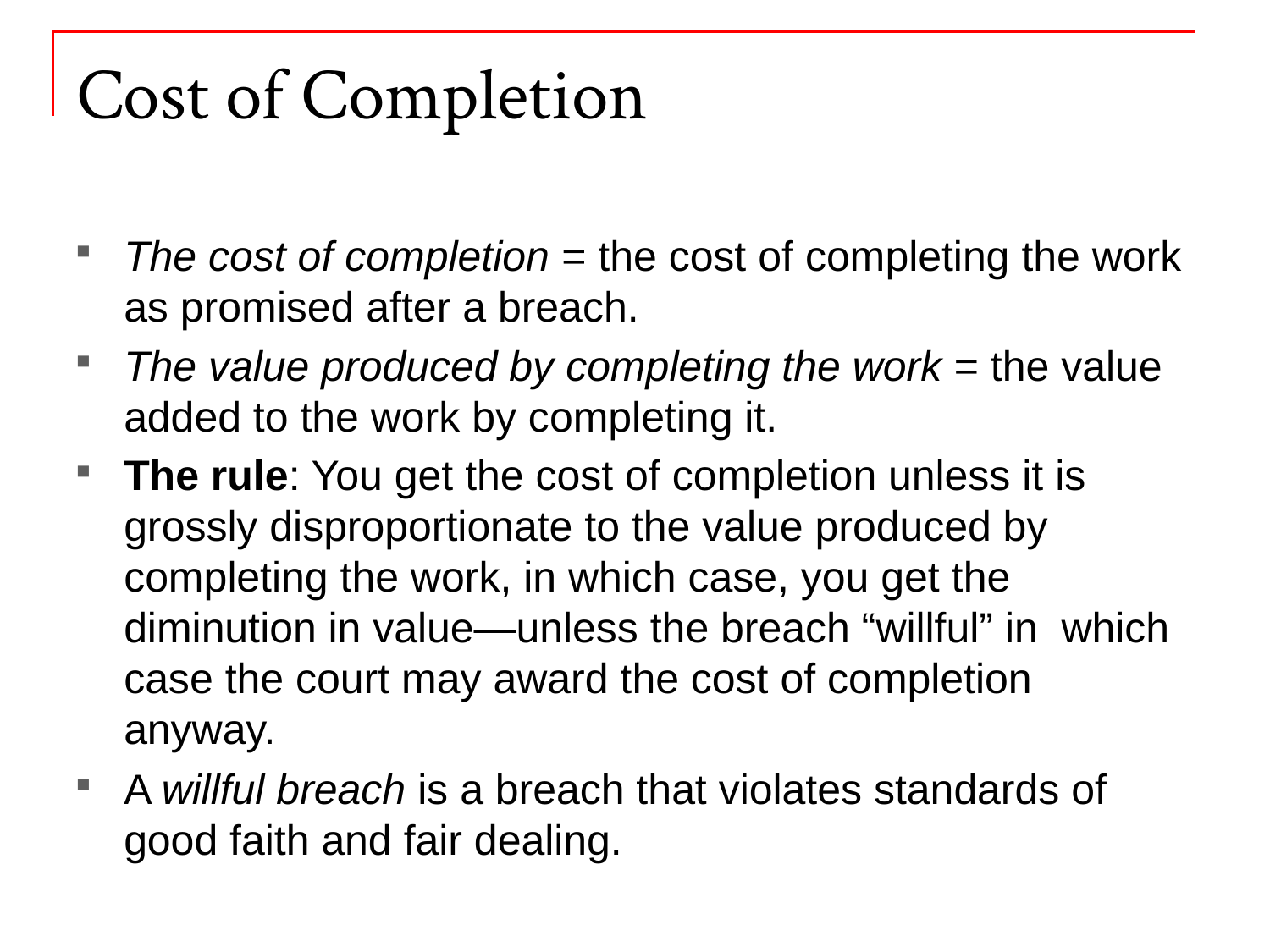

# Cost of Completion
The cost of completion = the cost of completing the work as promised after a breach.
The value produced by completing the work = the value added to the work by completing it.
The rule: You get the cost of completion unless it is grossly disproportionate to the value produced by completing the work, in which case, you get the diminution in value—unless the breach “willful” in  which case the court may award the cost of completion anyway.
A willful breach is a breach that violates standards of good faith and fair dealing.